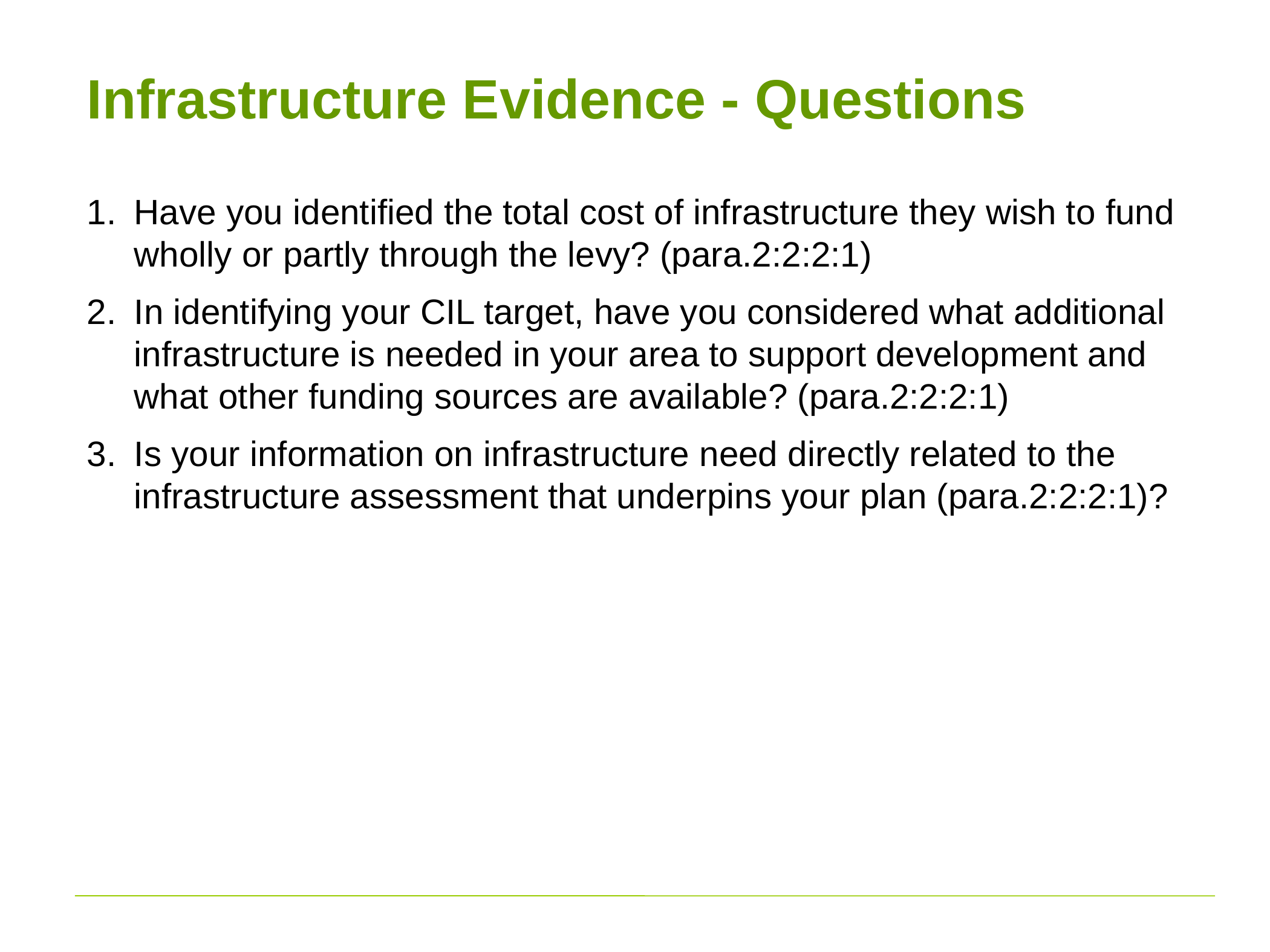

# Infrastructure Evidence - Questions
Have you identified the total cost of infrastructure they wish to fund wholly or partly through the levy? (para.2:2:2:1)
In identifying your CIL target, have you considered what additional infrastructure is needed in your area to support development and what other funding sources are available? (para.2:2:2:1)
Is your information on infrastructure need directly related to the infrastructure assessment that underpins your plan (para.2:2:2:1)?